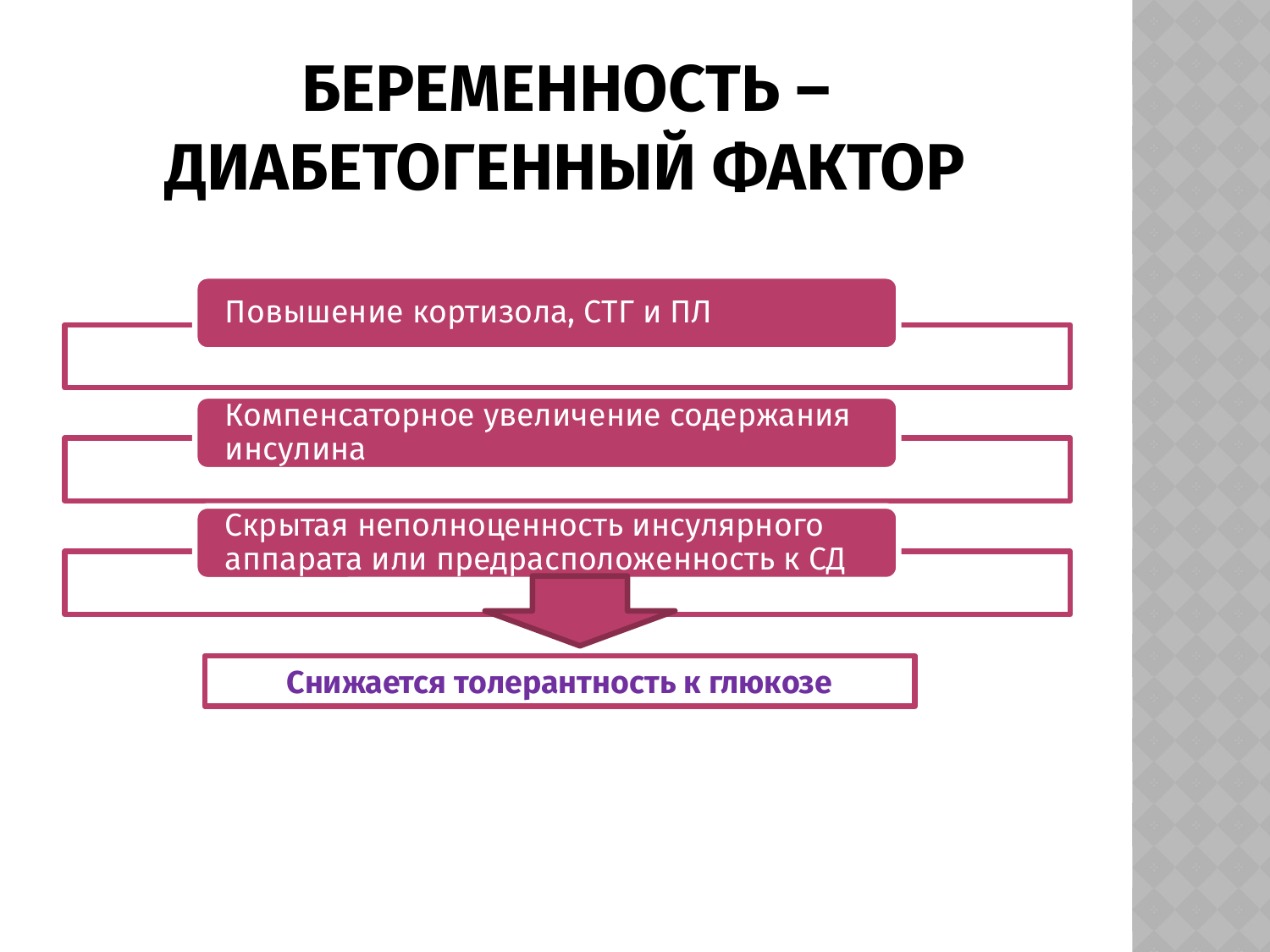

# Беременность – диабетогенный фактор
Повышение кортизола, СТГ и ПЛ
Компенсаторное увеличение содержания инсулина
Скрытая неполноценность инсулярного аппарата или предрасположенность к СД

Снижается толерантность к глюкозе